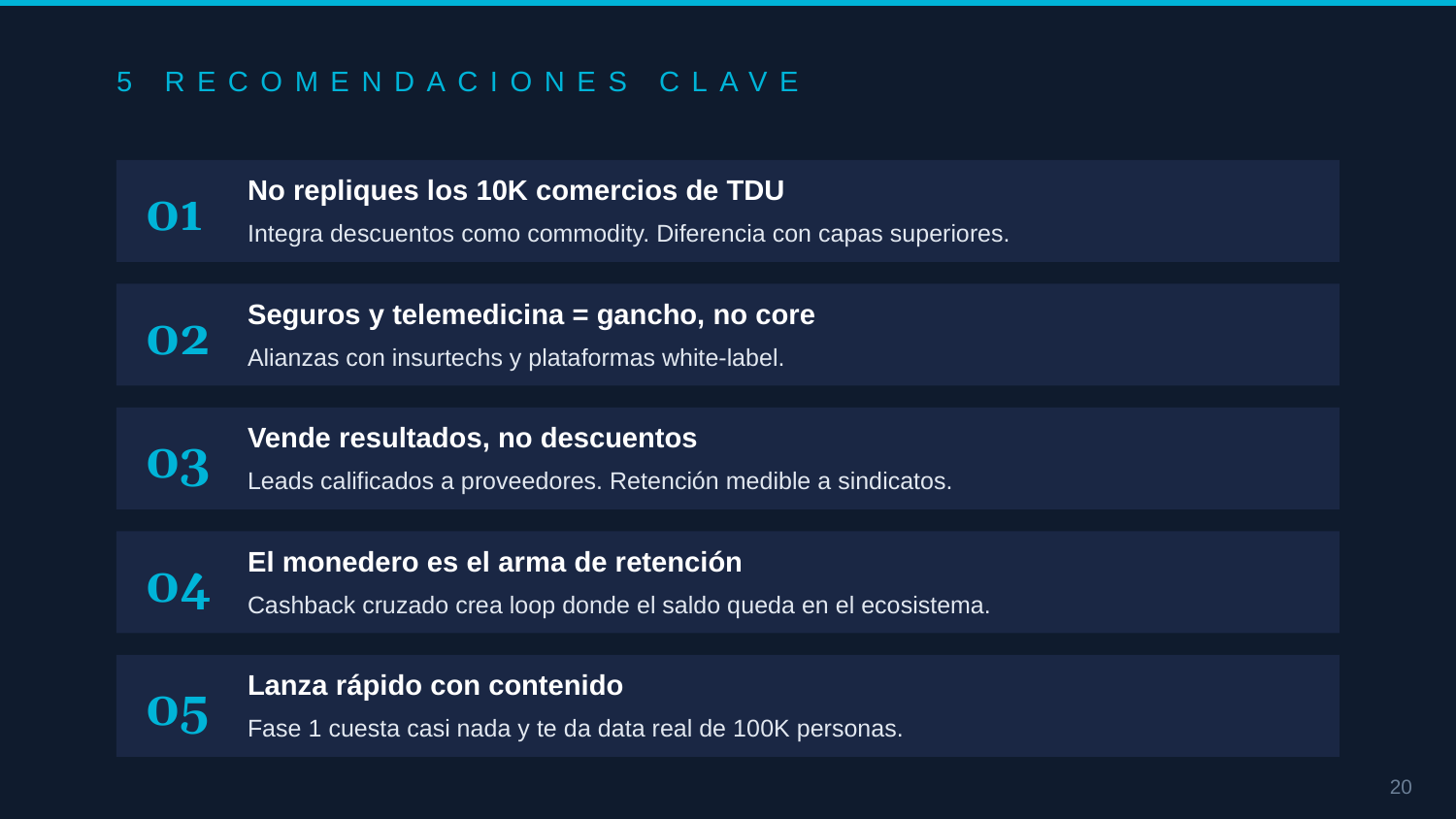

5 RECOMENDACIONES CLAVE

01
No repliques los 10K comercios de TDU
Integra descuentos como commodity. Diferencia con capas superiores.

02
Seguros y telemedicina = gancho, no core
Alianzas con insurtechs y plataformas white-label.

03
Vende resultados, no descuentos
Leads calificados a proveedores. Retención medible a sindicatos.

04
El monedero es el arma de retención
Cashback cruzado crea loop donde el saldo queda en el ecosistema.

05
Lanza rápido con contenido
Fase 1 cuesta casi nada y te da data real de 100K personas.
20